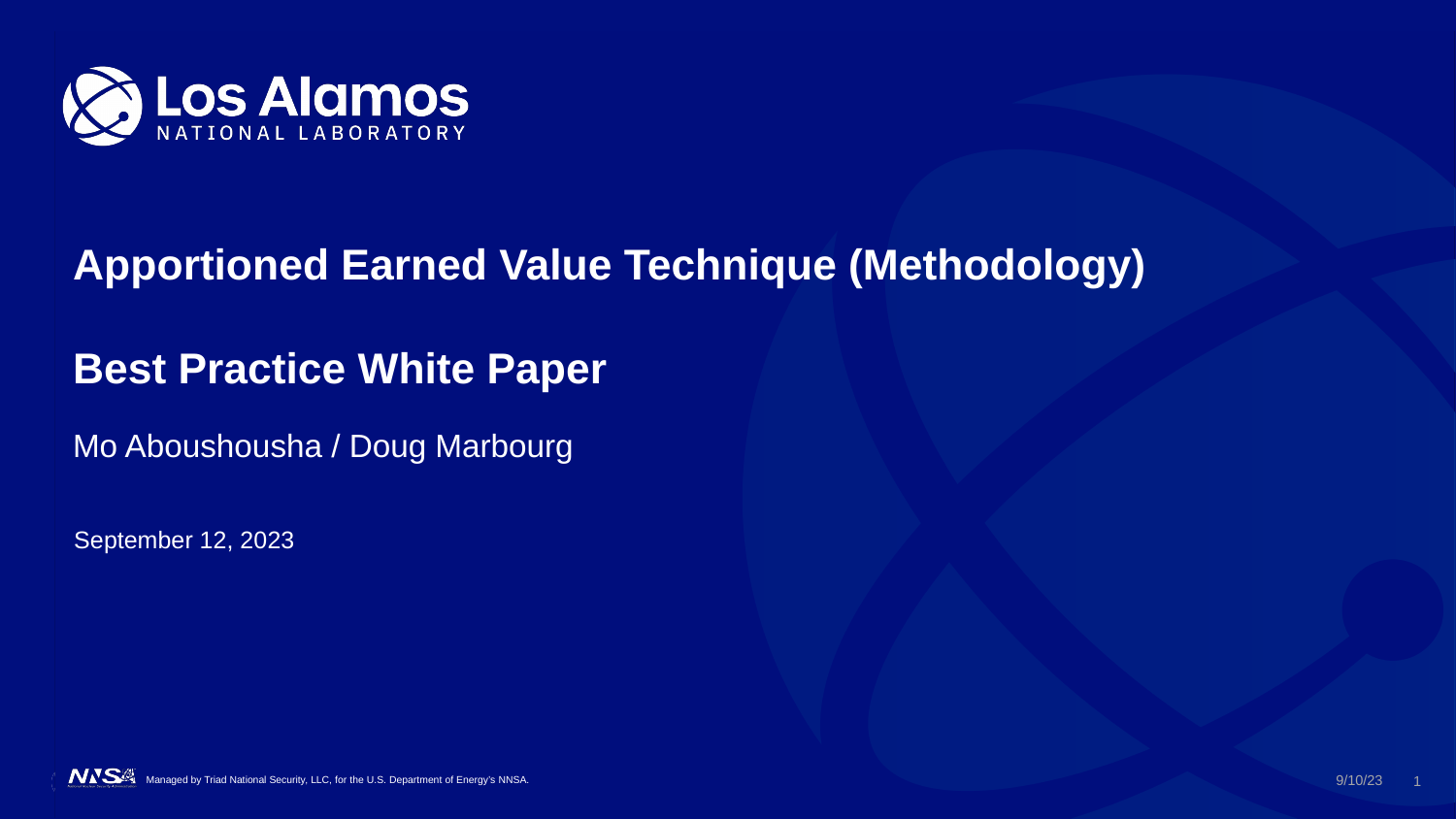

# Apportioned Earned Value Technique (Methodology) Best Practice White Paper
Mo Aboushousha / Doug Marbourg
September 12, 2023